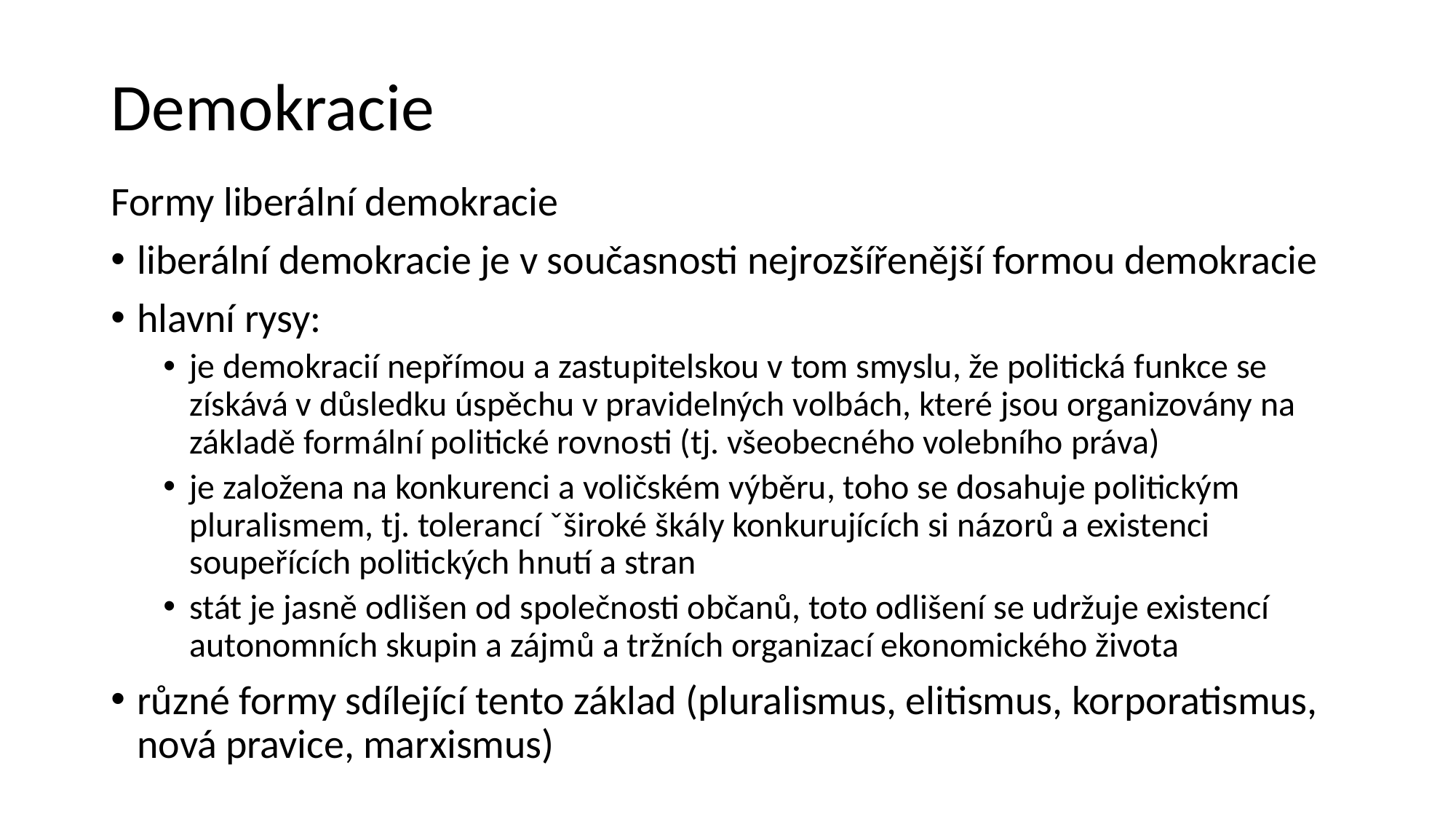

# Demokracie
Formy liberální demokracie
liberální demokracie je v současnosti nejrozšířenější formou demokracie
hlavní rysy:
je demokracií nepřímou a zastupitelskou v tom smyslu, že politická funkce se získává v důsledku úspěchu v pravidelných volbách, které jsou organizovány na základě formální politické rovnosti (tj. všeobecného volebního práva)
je založena na konkurenci a voličském výběru, toho se dosahuje politickým pluralismem, tj. tolerancí ˇširoké škály konkurujících si názorů a existenci soupeřících politických hnutí a stran
stát je jasně odlišen od společnosti občanů, toto odlišení se udržuje existencí autonomních skupin a zájmů a tržních organizací ekonomického života
různé formy sdílející tento základ (pluralismus, elitismus, korporatismus, nová pravice, marxismus)